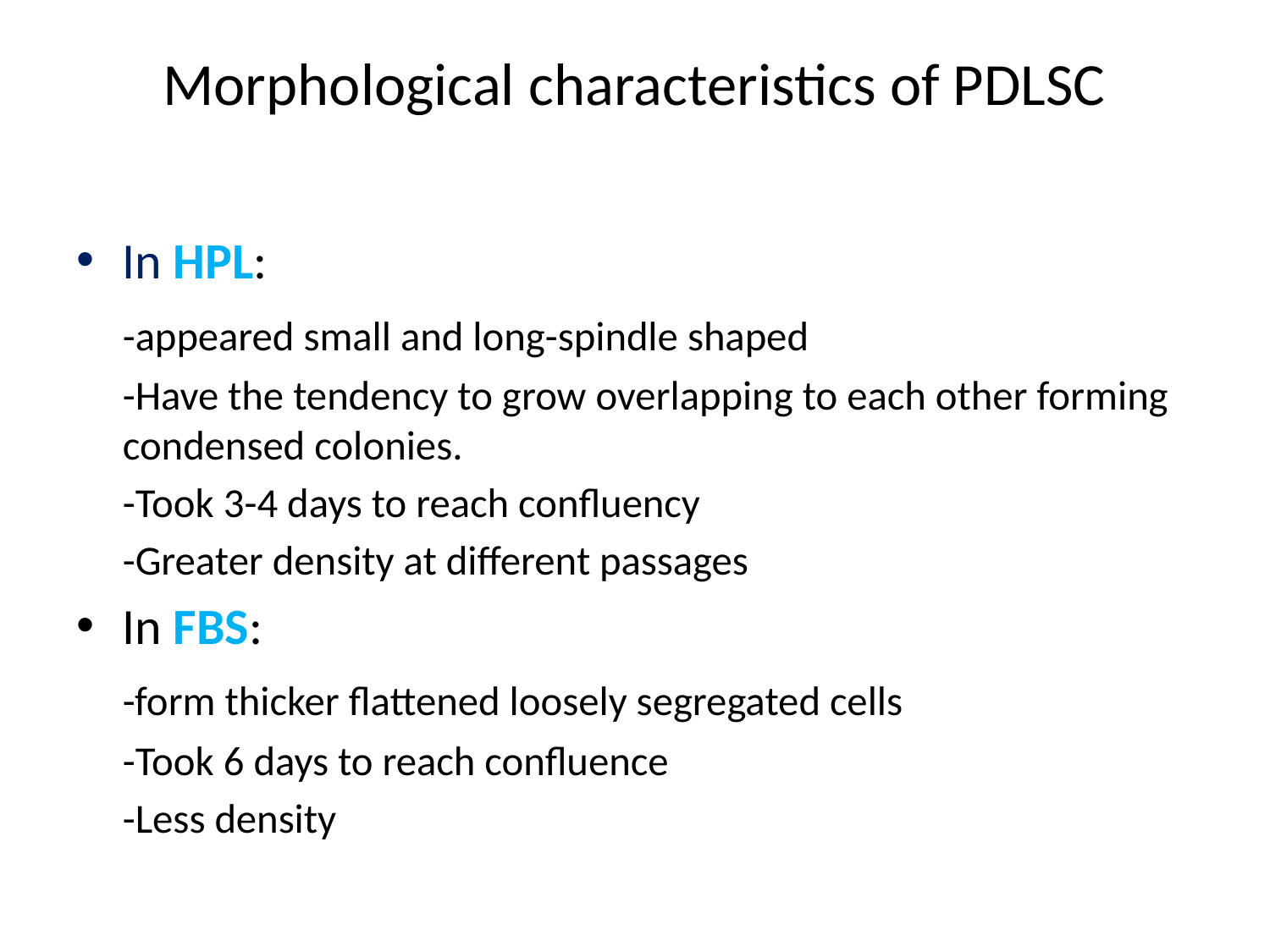

# Morphological characteristics of PDLSC
In HPL:
	-appeared small and long-spindle shaped
	-Have the tendency to grow overlapping to each other forming condensed colonies.
	-Took 3-4 days to reach confluency
	-Greater density at different passages
In FBS:
	-form thicker flattened loosely segregated cells
	-Took 6 days to reach confluence
	-Less density